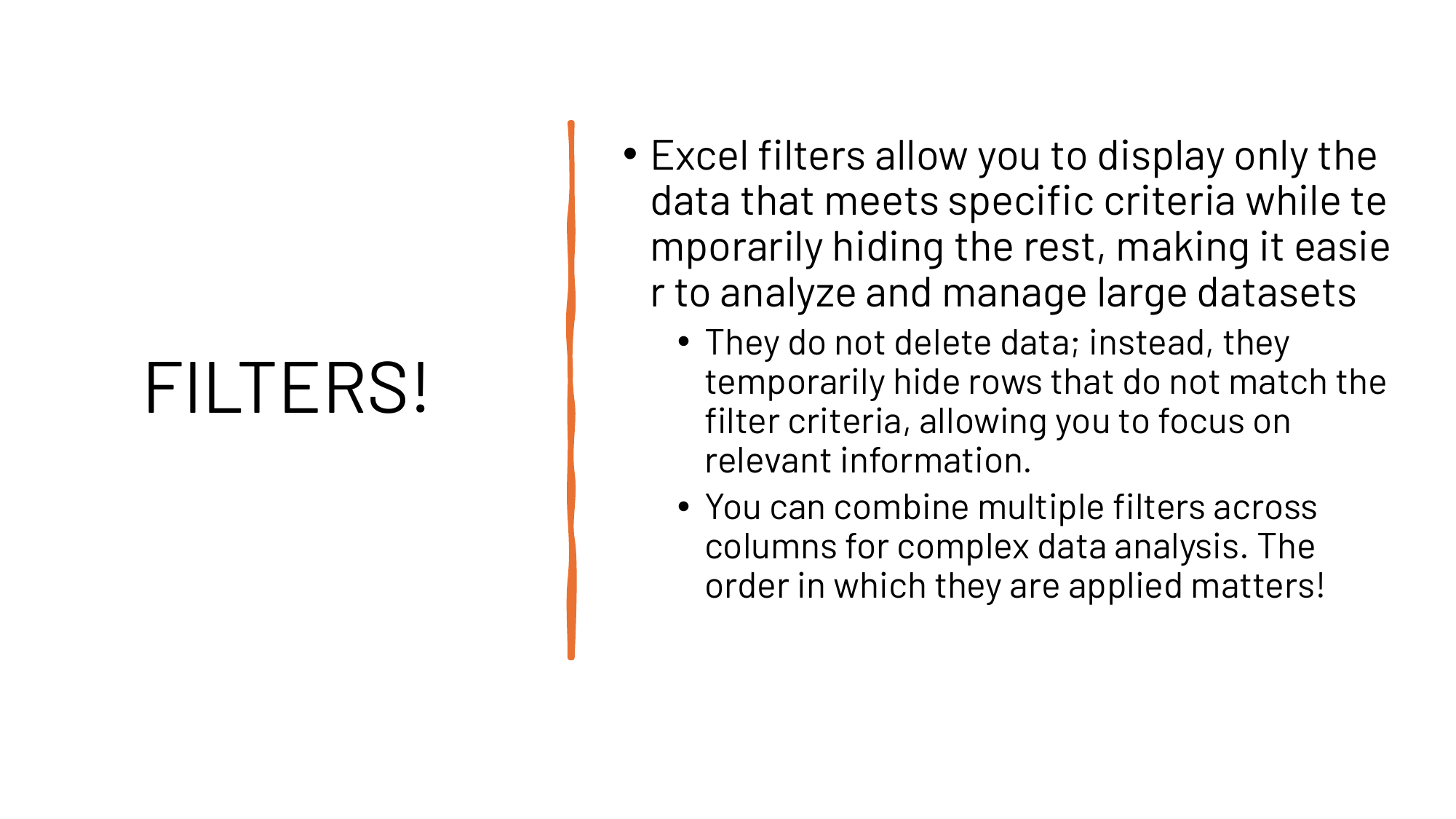

Excel filters allow you to display only the data that meets specific criteria while temporarily hiding the rest, making it easier to analyze and manage large datasets
They do not delete data; instead, they temporarily hide rows that do not match the filter criteria, allowing you to focus on relevant information.
You can combine multiple filters across columns for complex data analysis. The order in which they are applied matters!

# FILTERS!